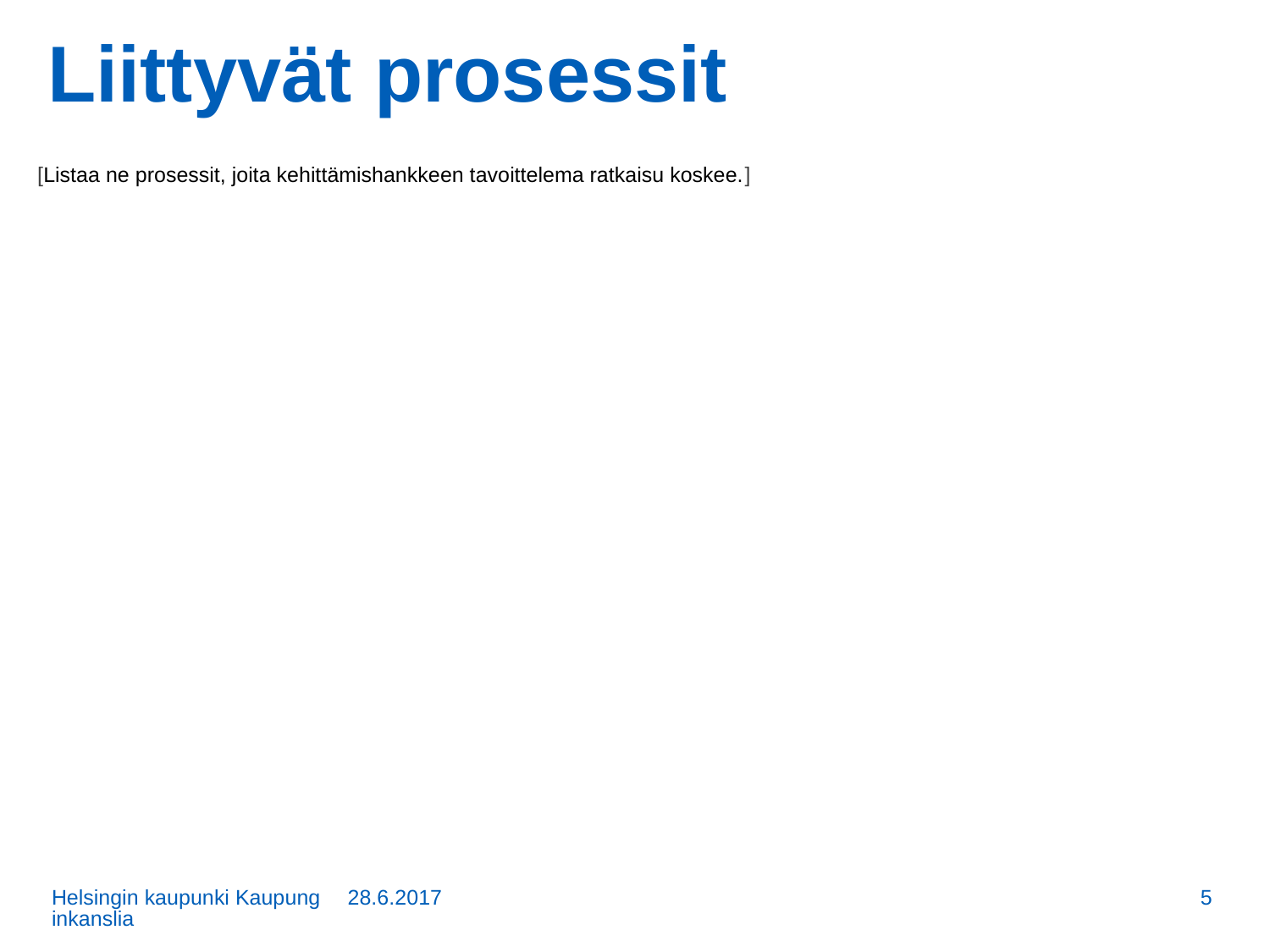

# Liittyvät prosessit
[Listaa ne prosessit, joita kehittämishankkeen tavoittelema ratkaisu koskee.]

Helsingin kaupunki Kaupunginkanslia
28.6.2017
5